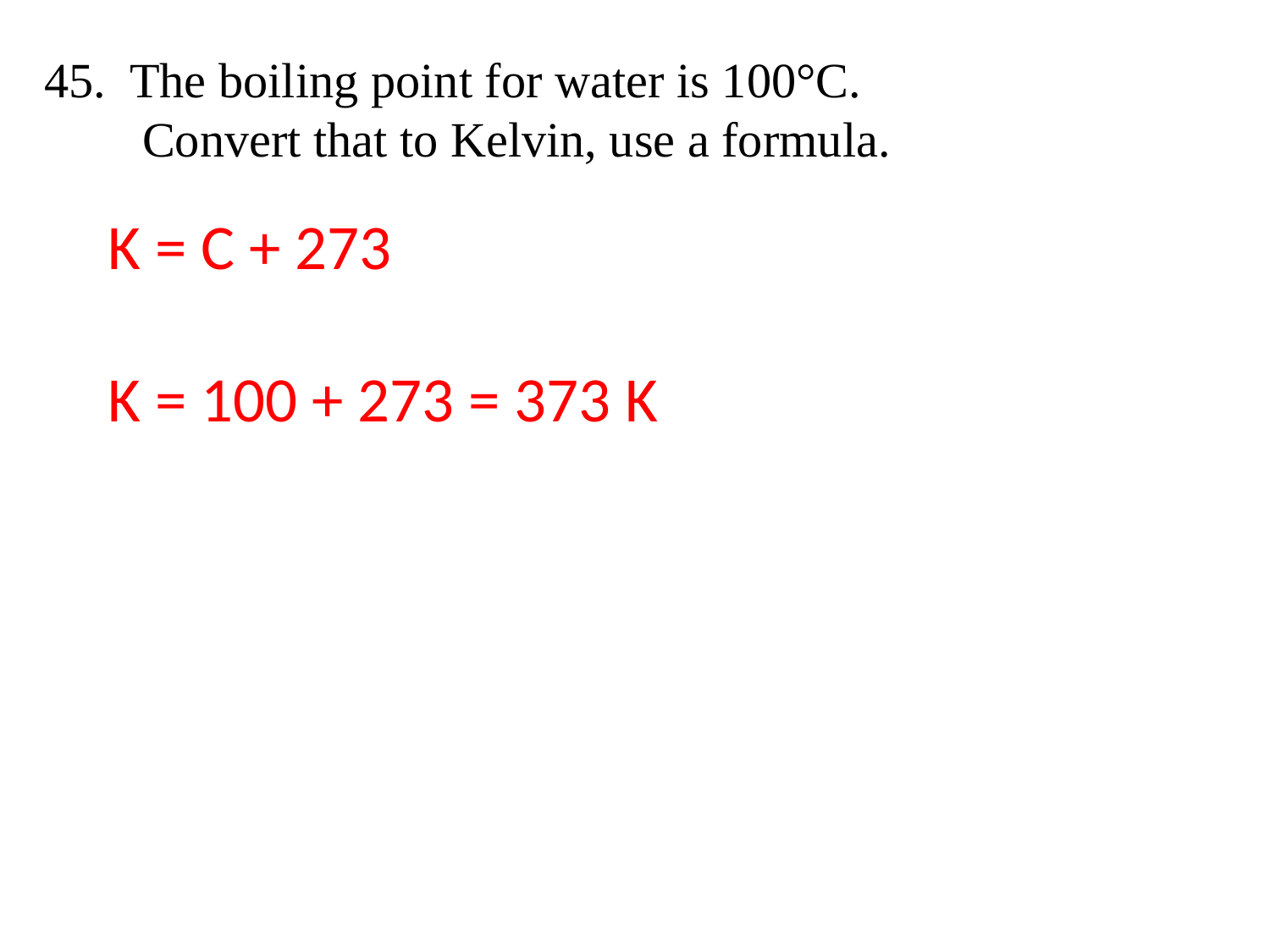

45.  The boiling point for water is 100°C.
        Convert that to Kelvin, use a formula.
K = C + 273

K = 100 + 273 = 373 K